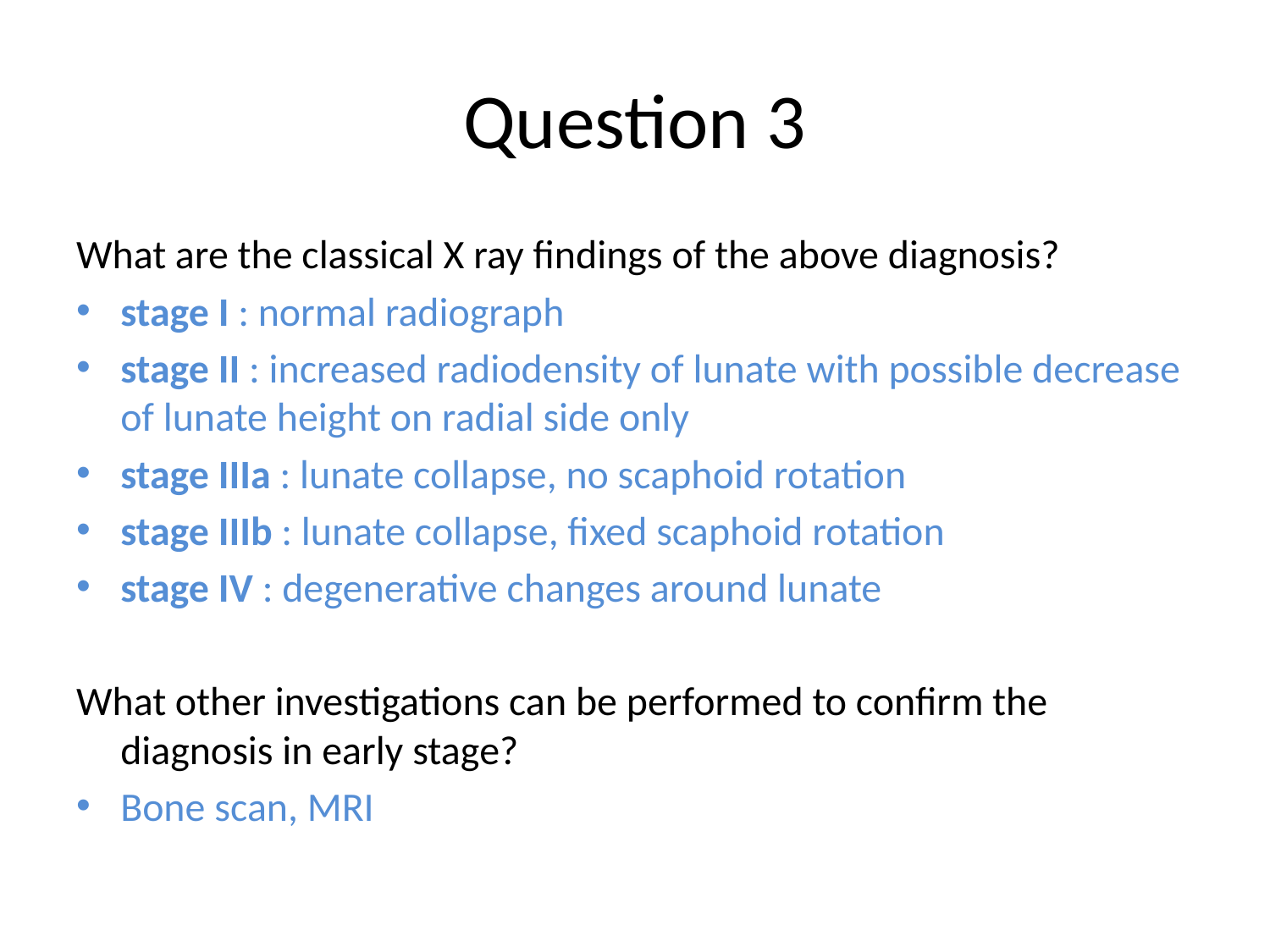

# Question 3
What are the classical X ray findings of the above diagnosis?
stage I : normal radiograph
stage II : increased radiodensity of lunate with possible decrease of lunate height on radial side only
stage IIIa : lunate collapse, no scaphoid rotation
stage IIIb : lunate collapse, fixed scaphoid rotation
stage IV : degenerative changes around lunate

What other investigations can be performed to confirm the diagnosis in early stage?
Bone scan, MRI